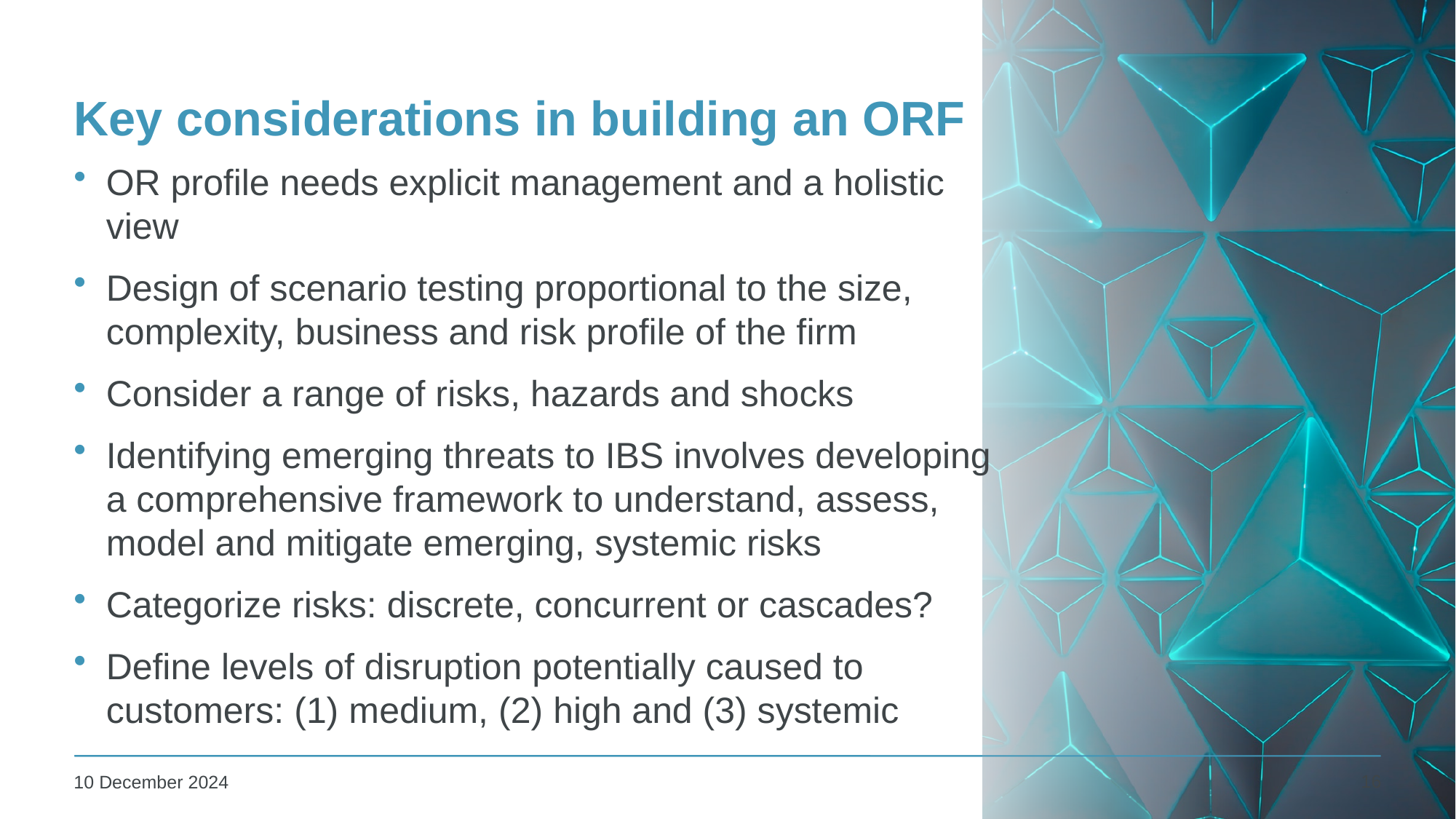

# Key considerations in building an ORF
OR profile needs explicit management and a holistic view
Design of scenario testing proportional to the size, complexity, business and risk profile of the firm
Consider a range of risks, hazards and shocks
Identifying emerging threats to IBS involves developing a comprehensive framework to understand, assess, model and mitigate emerging, systemic risks
Categorize risks: discrete, concurrent or cascades?
Define levels of disruption potentially caused to customers: (1) medium, (2) high and (3) systemic
16
10 December 2024